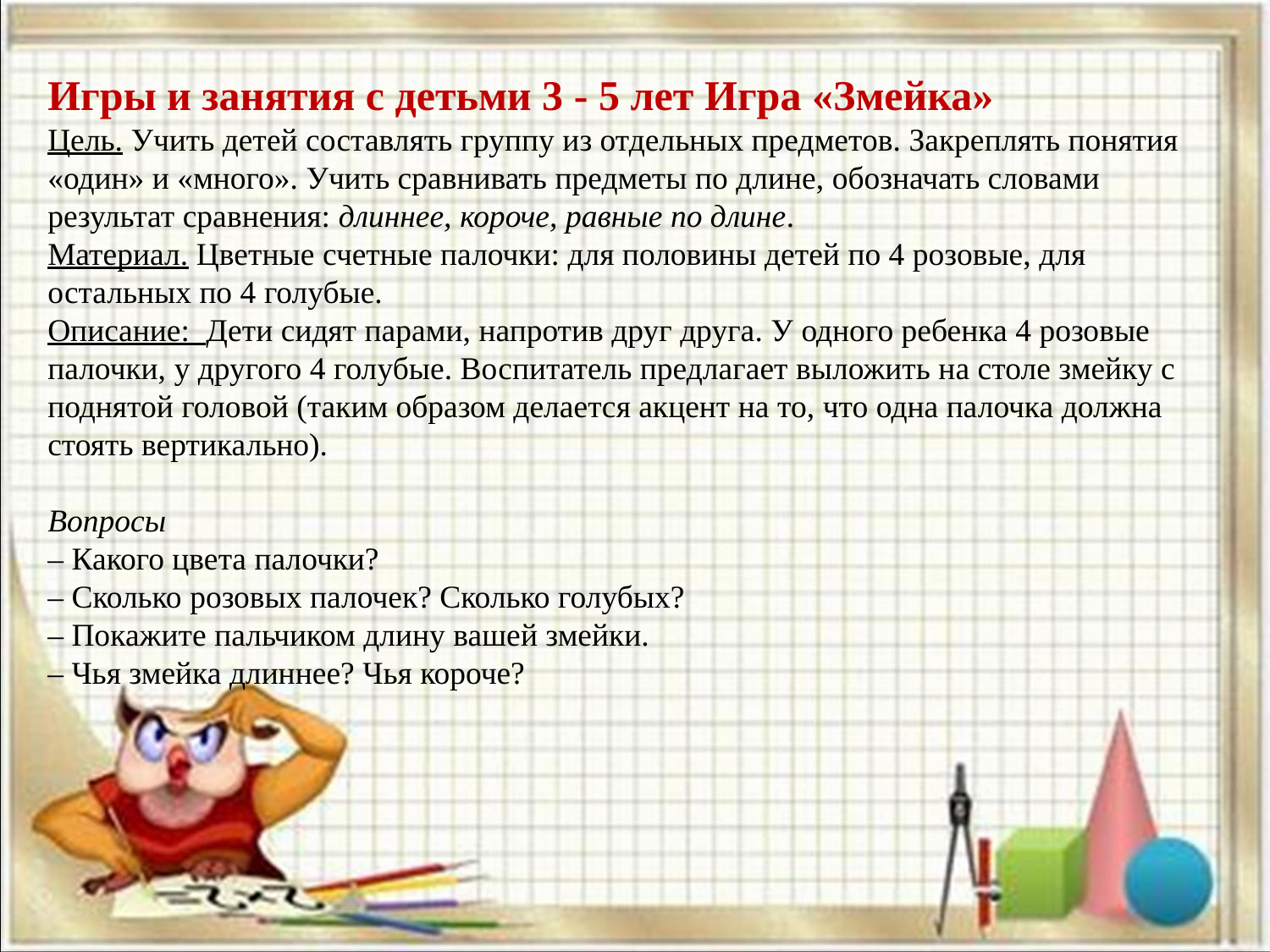

Игры и занятия с детьми 3 - 5 лет Игра «Змейка»
Цель. Учить детей составлять группу из отдельных предметов. Закреплять понятия «один» и «много». Учить сравнивать предметы по длине, обозначать словами результат сравнения: длиннее, короче, равные по длине.
Материал. Цветные счетные палочки: для половины детей по 4 розовые, для остальных по 4 голубые.
Описание:  Дети сидят парами, напротив друг друга. У одного ребенка 4 розовые палочки, у другого 4 голубые. Воспитатель предлагает выложить на столе змейку с поднятой головой (таким образом делается акцент на то, что одна палочка должна стоять вертикально).

Вопросы
– Какого цвета палочки?
– Сколько розовых палочек? Сколько голубых?
– Покажите пальчиком длину вашей змейки.
– Чья змейка длиннее? Чья короче?